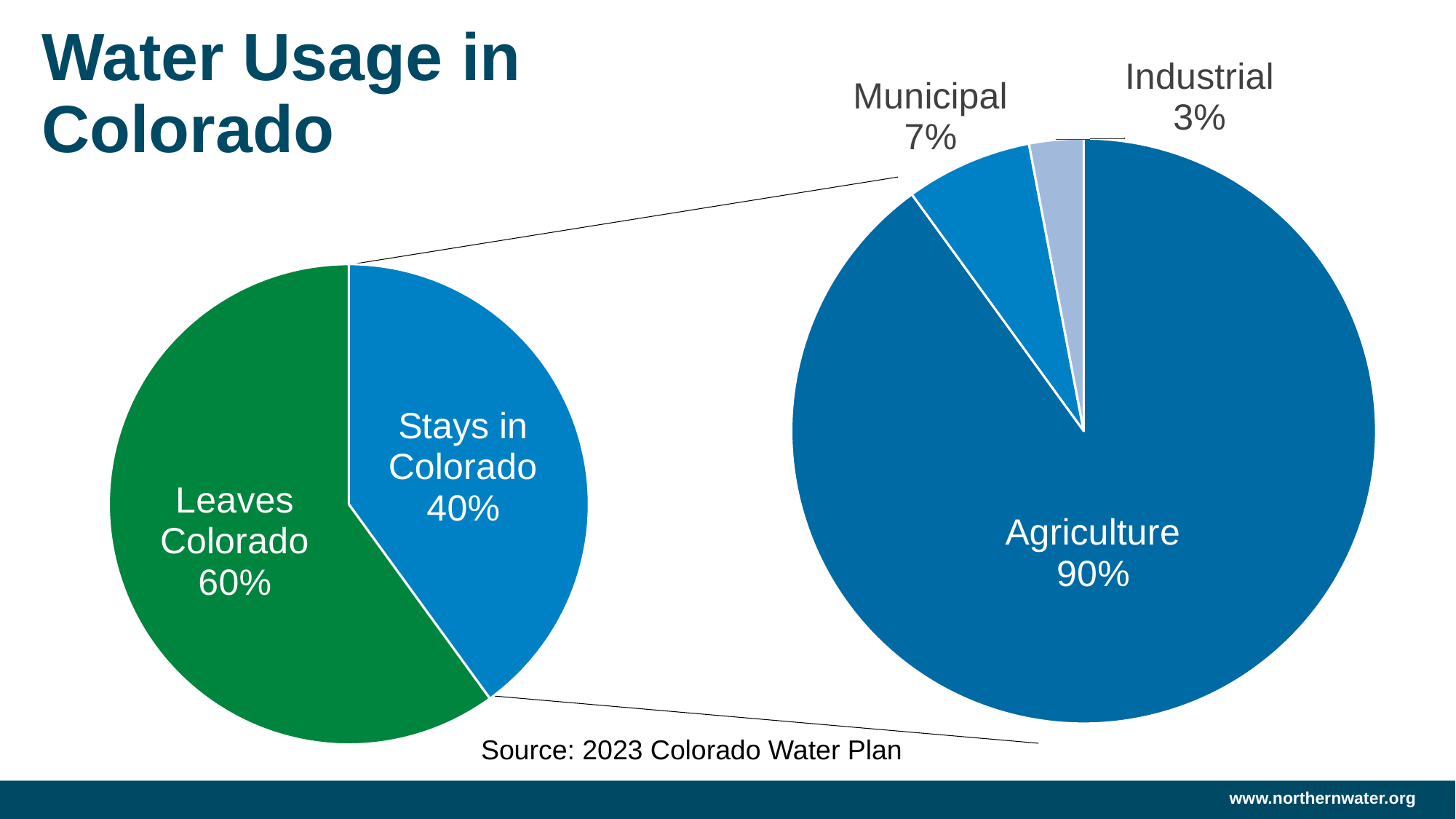

### Chart

| Category | Sales |
|---|---|
| Agriculture | 90.0 |
| Municipal | 7.0 |
| Industrial | 3.0 |
# Water Usage in Colorado

### Chart

| Category | Column1 |
|---|---|
| Stays in Colorado | 40.0 |
| Leaves Colorado | 60.0 |
Source: 2023 Colorado Water Plan